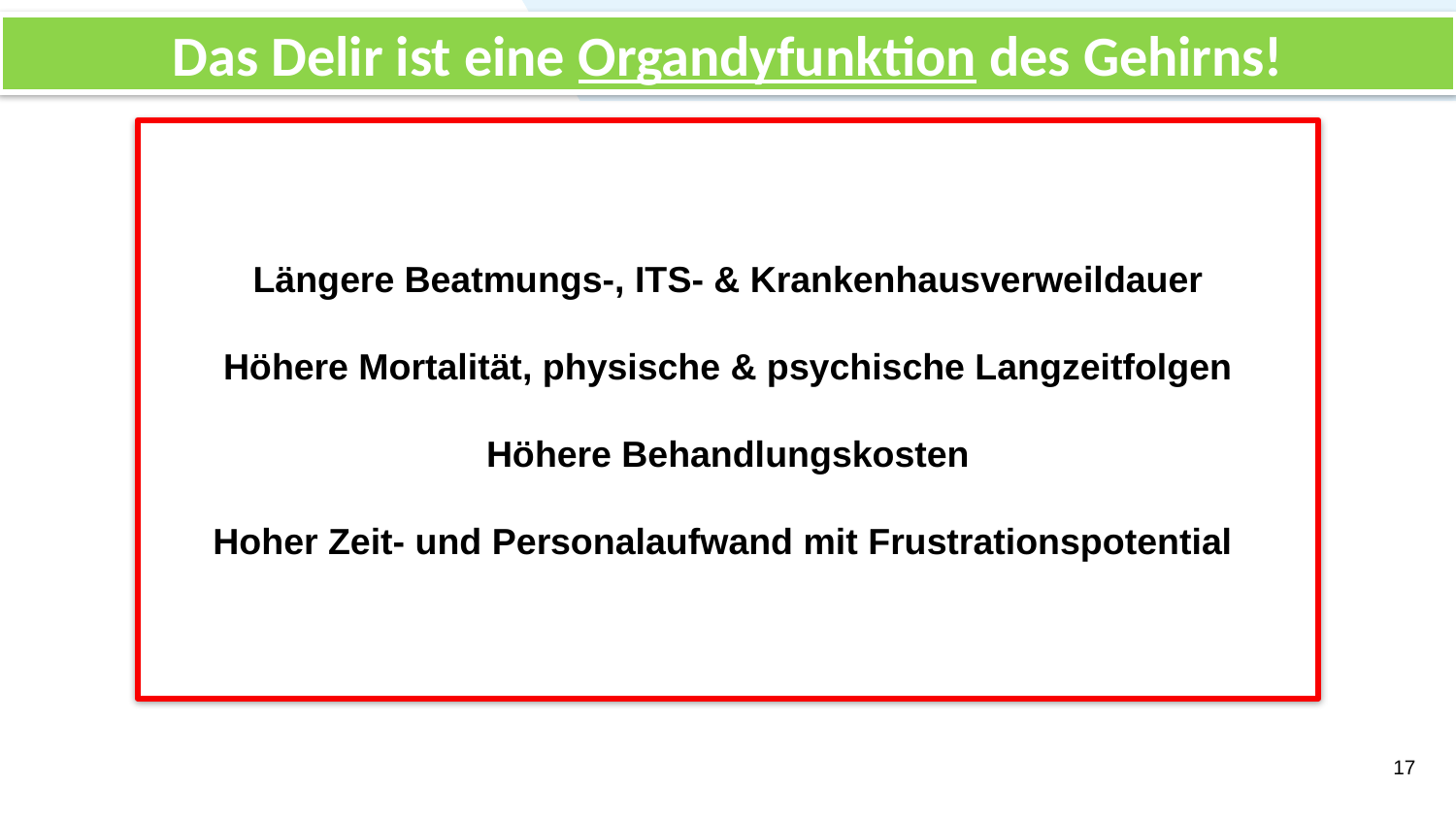

Das Delir ist eine Organdyfunktion des Gehirns!
Längere Beatmungs-, ITS- & Krankenhausverweildauer

Höhere Mortalität, physische & psychische Langzeitfolgen

Höhere Behandlungskosten

Hoher Zeit- und Personalaufwand mit Frustrationspotential
verzögertes Beatmungsweaning
teils stark sedierende (Notfall-) Medikamente
eingeschränkte Mobilität, Dekubitusrisiko ↑
Risiko (auch langfristiger) Pflegebedürftigkeit ↑↑
Inadäquate/keine Durchführung präventiver und therapeutischer Maßnahmen, Eigengefährdung
Verzögerung bei Diagnostik und Therapie anderer Erkrankungen, damit gravierende Komplikationen möglich
Vigilanzstörung
Incompliance
17